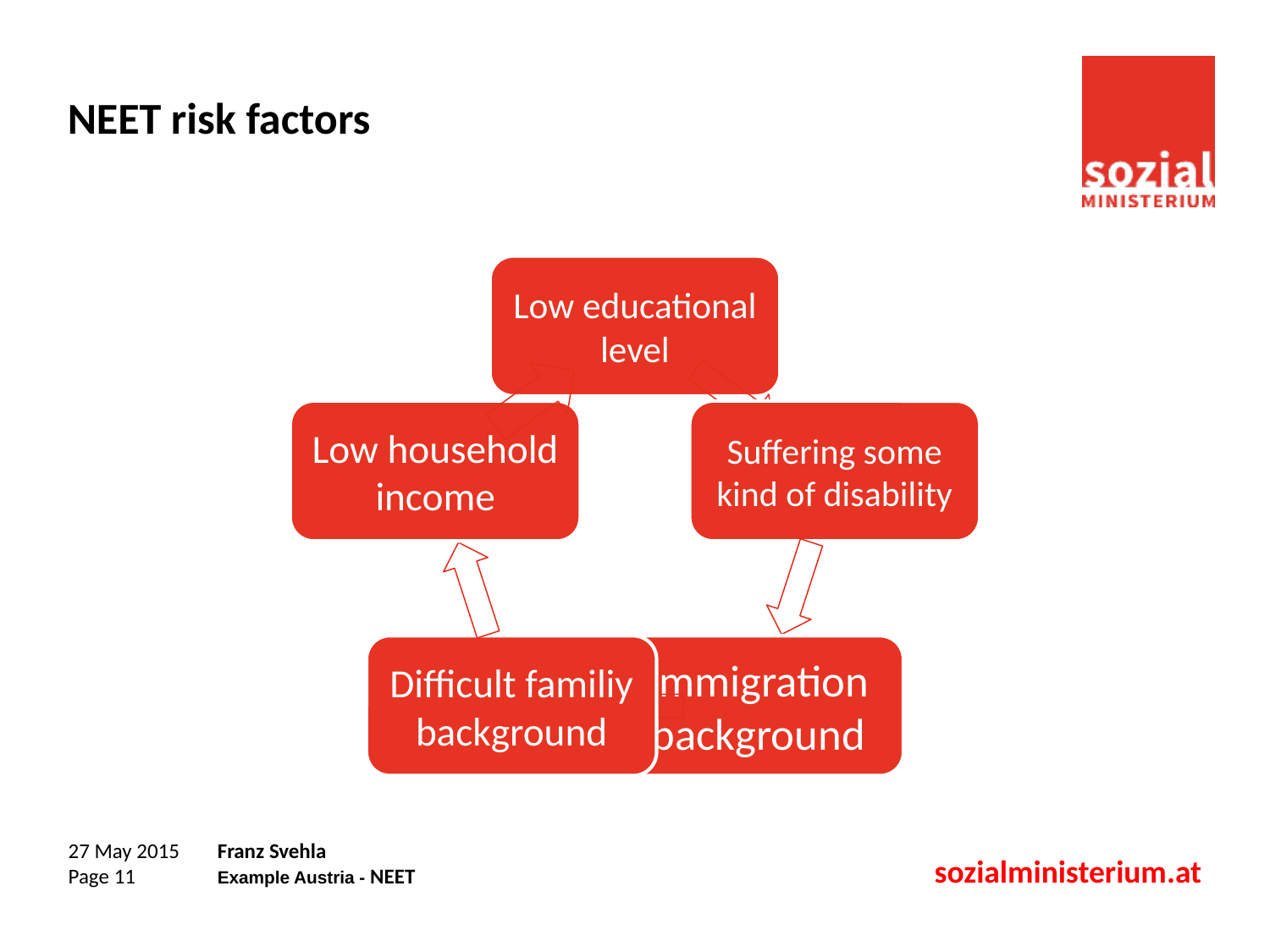

# NEET risk factors
Low educational level
Suffering some kind of disability
Immigration background
Low household income